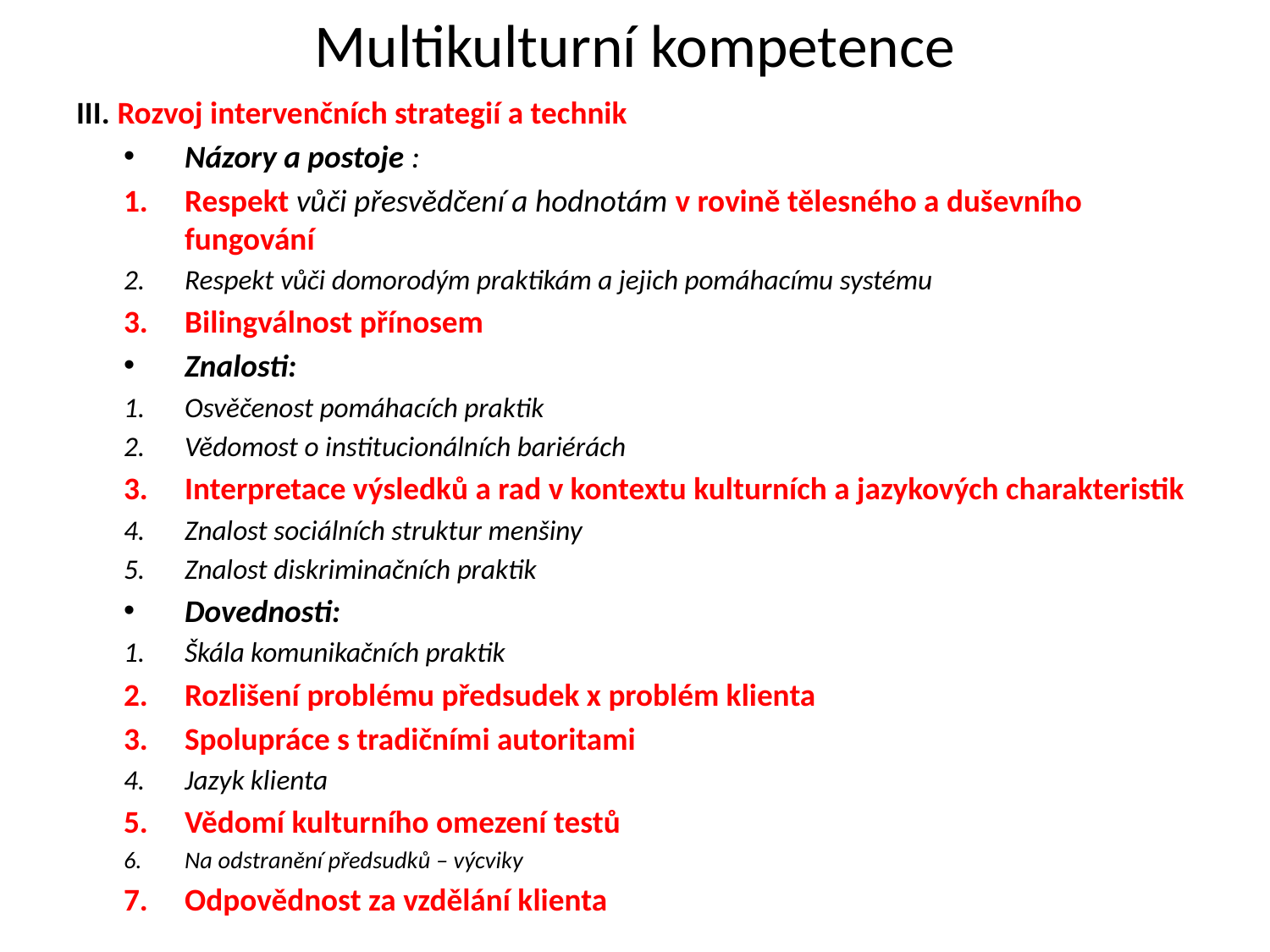

# Multikulturní kompetence
III. Rozvoj intervenčních strategií a technik
Názory a postoje :
Respekt vůči přesvědčení a hodnotám v rovině tělesného a duševního fungování
Respekt vůči domorodým praktikám a jejich pomáhacímu systému
Bilingválnost přínosem
Znalosti:
Osvěčenost pomáhacích praktik
Vědomost o institucionálních bariérách
Interpretace výsledků a rad v kontextu kulturních a jazykových charakteristik
Znalost sociálních struktur menšiny
Znalost diskriminačních praktik
Dovednosti:
Škála komunikačních praktik
Rozlišení problému předsudek x problém klienta
Spolupráce s tradičními autoritami
Jazyk klienta
Vědomí kulturního omezení testů
Na odstranění předsudků – výcviky
Odpovědnost za vzdělání klienta